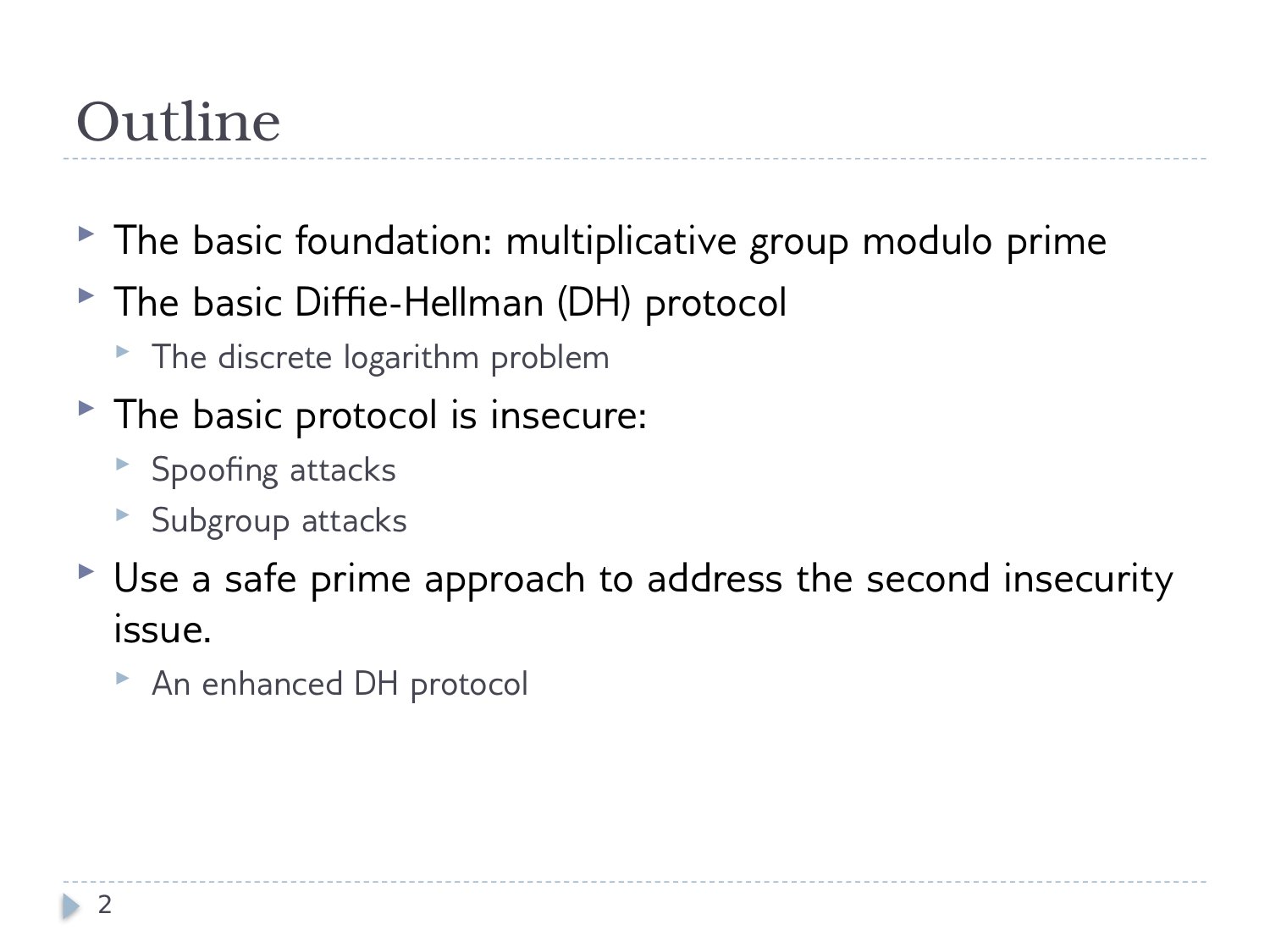

# Outline
The basic foundation: multiplicative group modulo prime
The basic Diffie-Hellman (DH) protocol
The discrete logarithm problem
The basic protocol is insecure:
Spoofing attacks
Subgroup attacks
Use a safe prime approach to address the second insecurity issue.
An enhanced DH protocol
2